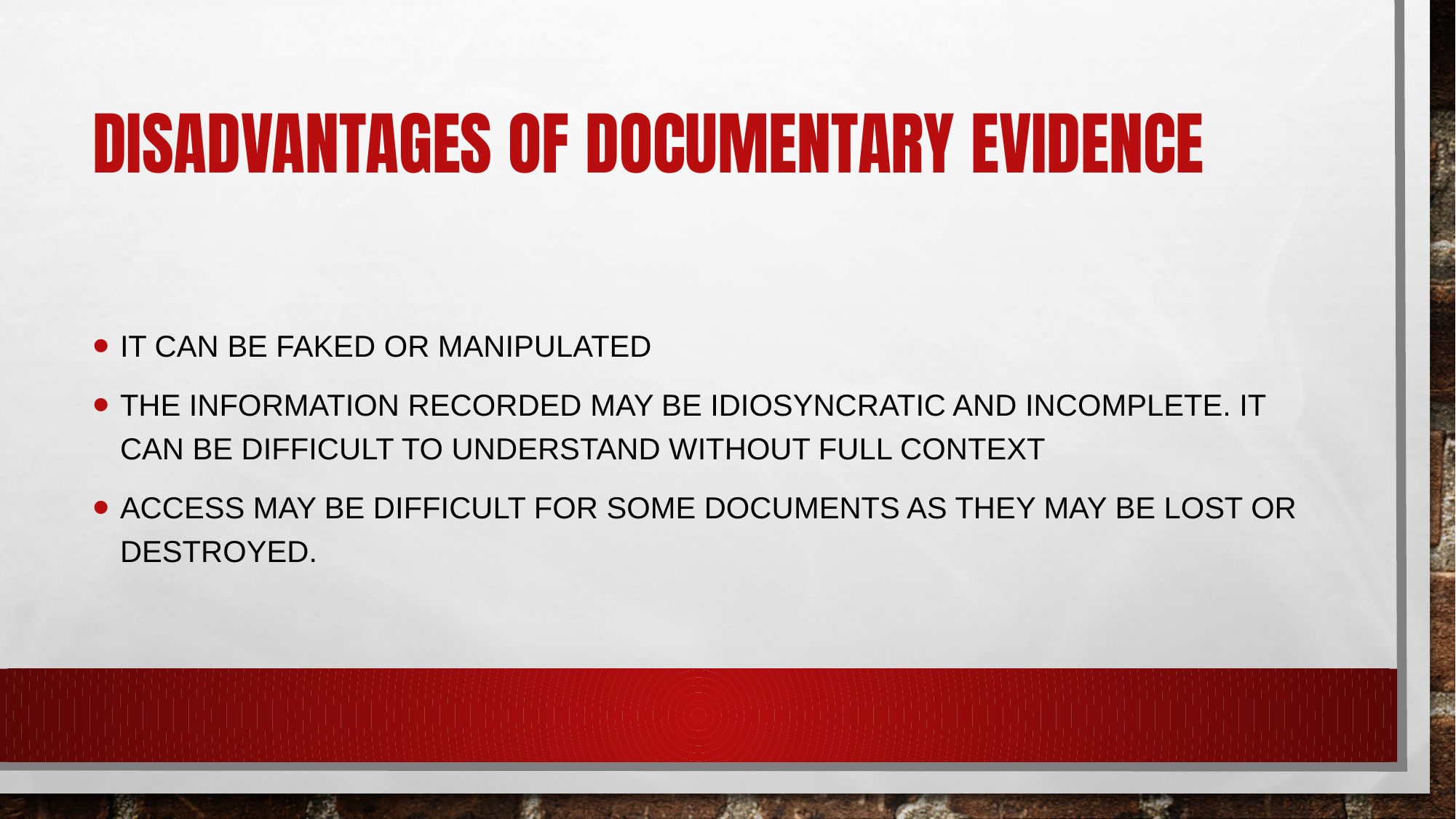

# DISADVANTAGES OF DOCUMENTARY EVIDENCE
IT CAN BE FAKED OR MANIPULATED
THE INFORMATION RECORDED MAY BE IDIOSYNCRATIC AND INCOMPLETE. IT CAN BE DIFFICULT TO UNDERSTAND WITHOUT FULL CONTEXT
ACCESS MAY BE DIFFICULT FOR SOME DOCUMENTS AS THEY MAY BE LOST OR DESTROYED.